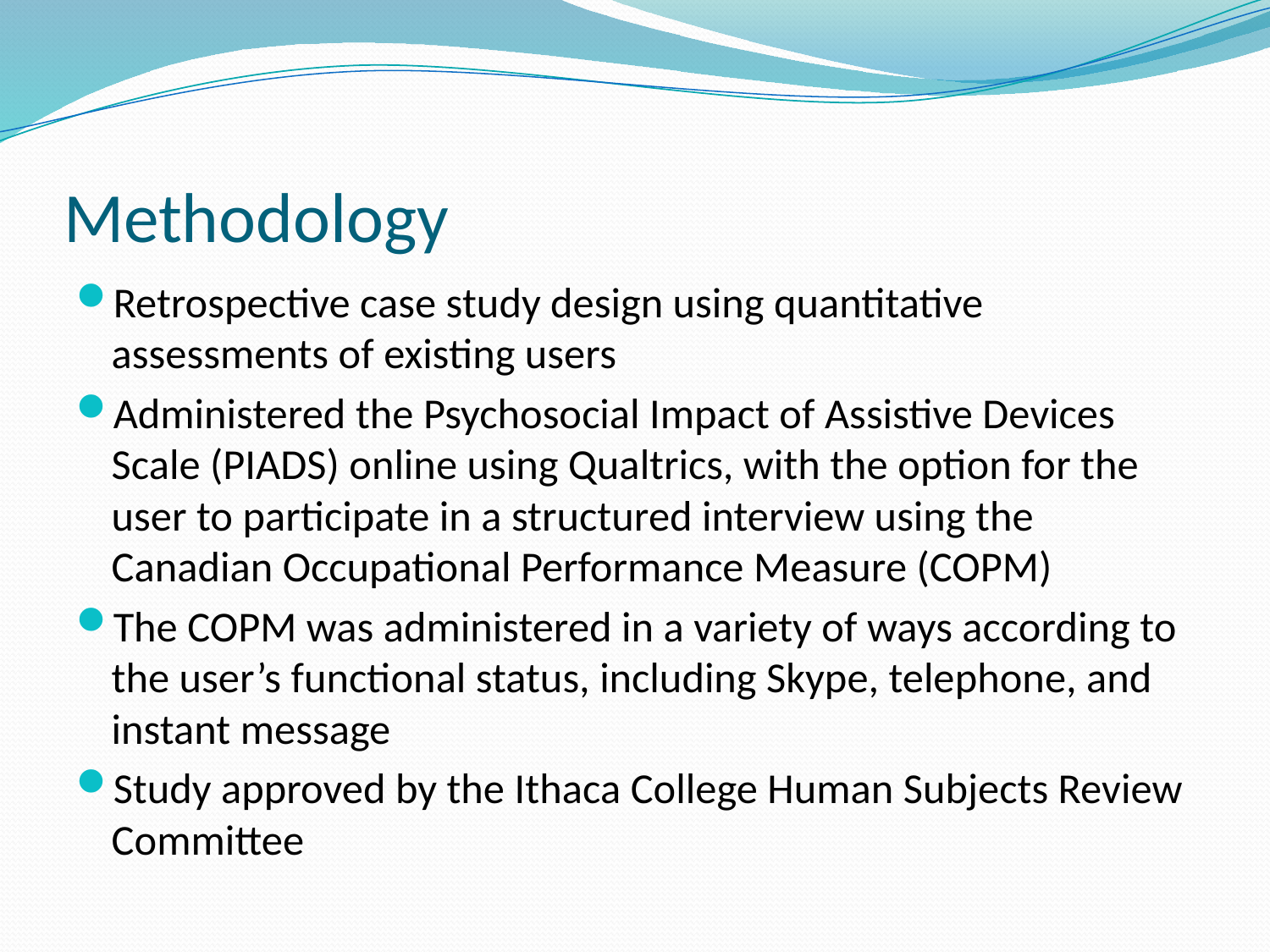

# Methodology
Retrospective case study design using quantitative assessments of existing users
Administered the Psychosocial Impact of Assistive Devices Scale (PIADS) online using Qualtrics, with the option for the user to participate in a structured interview using the Canadian Occupational Performance Measure (COPM)
The COPM was administered in a variety of ways according to the user’s functional status, including Skype, telephone, and instant message
Study approved by the Ithaca College Human Subjects Review Committee